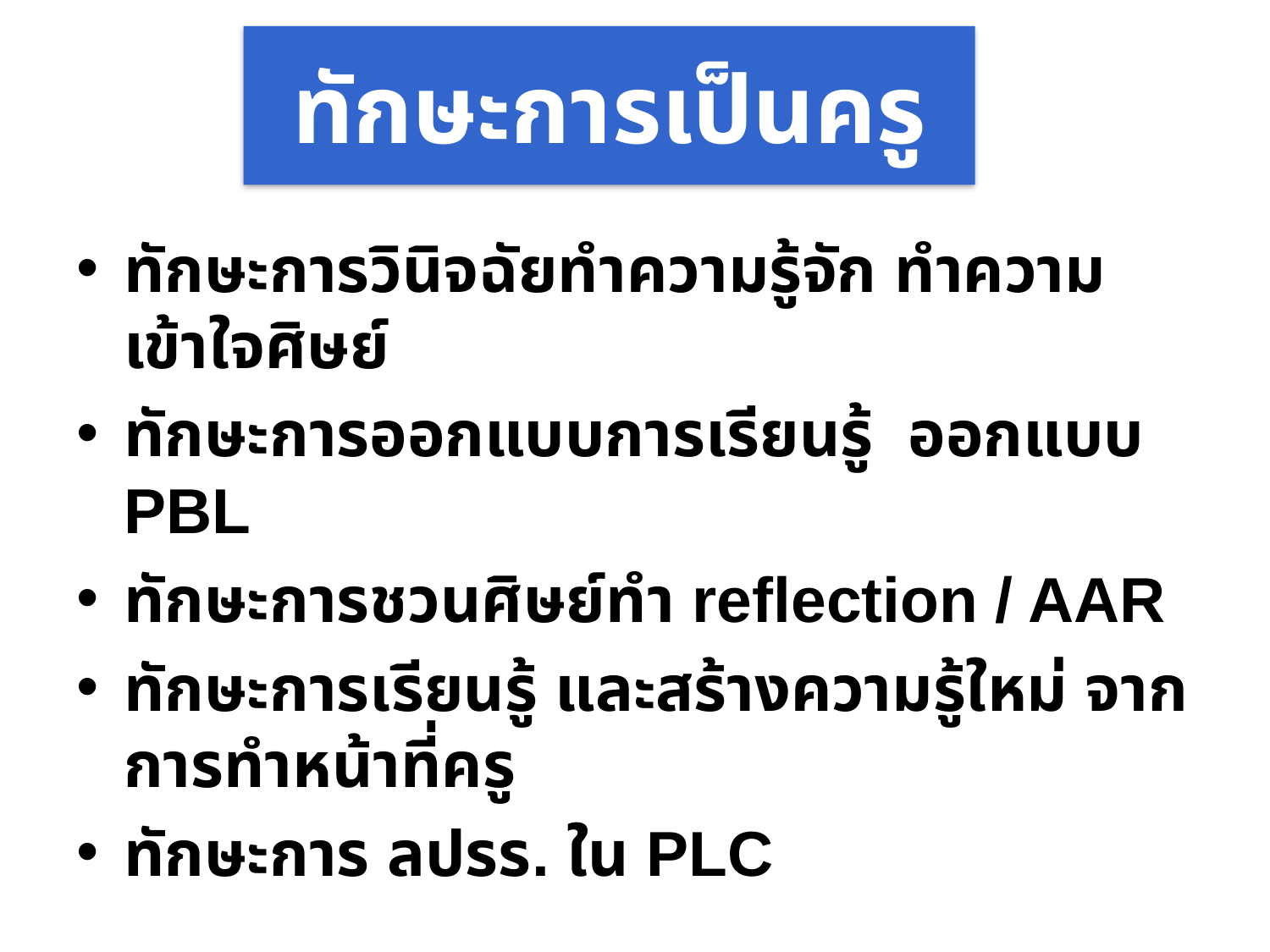

# ทักษะการเป็นครู
ทักษะการวินิจฉัยทำความรู้จัก ทำความเข้าใจศิษย์
ทักษะการออกแบบการเรียนรู้  ออกแบบ PBL
ทักษะการชวนศิษย์ทำ reflection / AAR
ทักษะการเรียนรู้ และสร้างความรู้ใหม่ จากการทำหน้าที่ครู
ทักษะการ ลปรร. ใน PLC